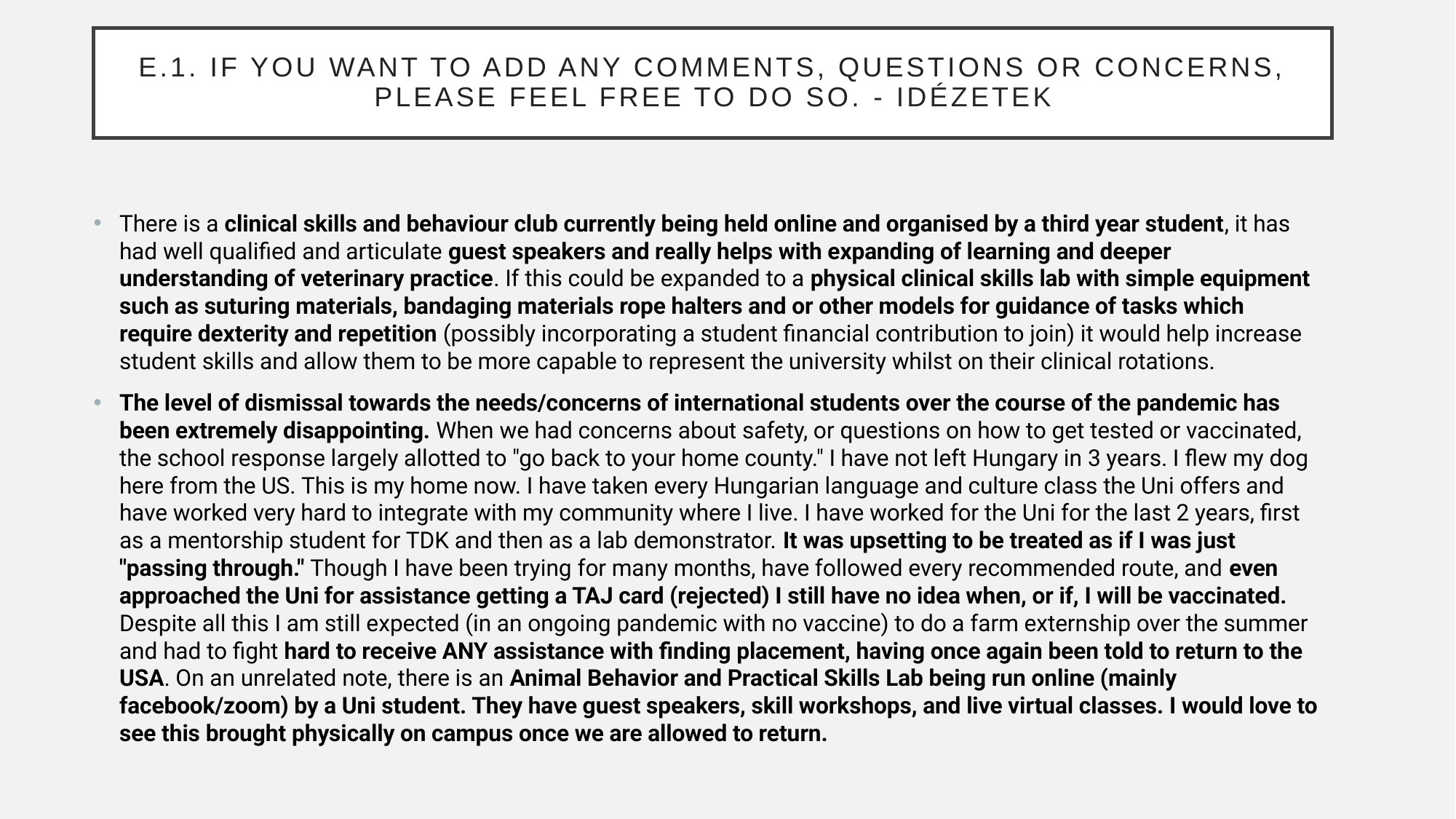

# E.1. If you want to add any comments, questions or concerns, please feel free to do so. - IdÉZETEK

There is a clinical skills and behaviour club currently being held online and organised by a third year student, it has had well qualified and articulate guest speakers and really helps with expanding of learning and deeper understanding of veterinary practice. If this could be expanded to a physical clinical skills lab with simple equipment such as suturing materials, bandaging materials rope halters and or other models for guidance of tasks which require dexterity and repetition (possibly incorporating a student financial contribution to join) it would help increase student skills and allow them to be more capable to represent the university whilst on their clinical rotations.
The level of dismissal towards the needs/concerns of international students over the course of the pandemic has been extremely disappointing. When we had concerns about safety, or questions on how to get tested or vaccinated, the school response largely allotted to "go back to your home county." I have not left Hungary in 3 years. I flew my dog here from the US. This is my home now. I have taken every Hungarian language and culture class the Uni offers and have worked very hard to integrate with my community where I live. I have worked for the Uni for the last 2 years, first as a mentorship student for TDK and then as a lab demonstrator. It was upsetting to be treated as if I was just "passing through." Though I have been trying for many months, have followed every recommended route, and even approached the Uni for assistance getting a TAJ card (rejected) I still have no idea when, or if, I will be vaccinated. Despite all this I am still expected (in an ongoing pandemic with no vaccine) to do a farm externship over the summer and had to fight hard to receive ANY assistance with finding placement, having once again been told to return to the USA. On an unrelated note, there is an Animal Behavior and Practical Skills Lab being run online (mainly facebook/zoom) by a Uni student. They have guest speakers, skill workshops, and live virtual classes. I would love to see this brought physically on campus once we are allowed to return.